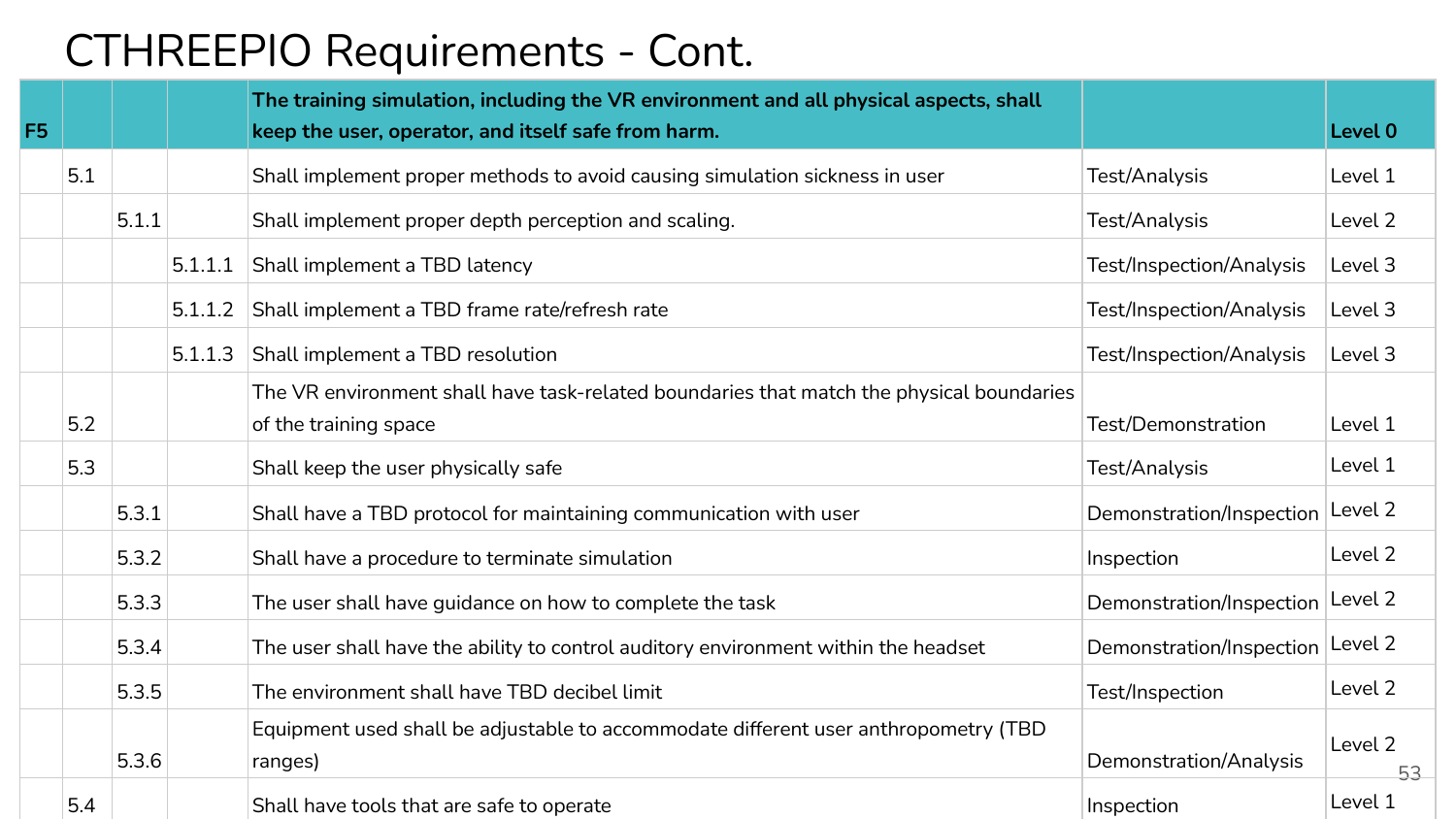

# CTHREEPIO Requirements - Cont.
| F5 |  |  |  | The training simulation, including the VR environment and all physical aspects, shall keep the user, operator, and itself safe from harm. |  | Level 0 |
| --- | --- | --- | --- | --- | --- | --- |
|  | 5.1 |  |  | Shall implement proper methods to avoid causing simulation sickness in user | Test/Analysis | Level 1 |
|  |  | 5.1.1 |  | Shall implement proper depth perception and scaling. | Test/Analysis | Level 2 |
|  |  |  | 5.1.1.1 | Shall implement a TBD latency | Test/Inspection/Analysis | Level 3 |
|  |  |  | 5.1.1.2 | Shall implement a TBD frame rate/refresh rate | Test/Inspection/Analysis | Level 3 |
|  |  |  | 5.1.1.3 | Shall implement a TBD resolution | Test/Inspection/Analysis | Level 3 |
|  | 5.2 |  |  | The VR environment shall have task-related boundaries that match the physical boundaries of the training space | Test/Demonstration | Level 1 |
|  | 5.3 |  |  | Shall keep the user physically safe | Test/Analysis | Level 1 |
|  |  | 5.3.1 |  | Shall have a TBD protocol for maintaining communication with user | Demonstration/Inspection | Level 2 |
|  |  | 5.3.2 |  | Shall have a procedure to terminate simulation | Inspection | Level 2 |
|  |  | 5.3.3 |  | The user shall have guidance on how to complete the task | Demonstration/Inspection | Level 2 |
|  |  | 5.3.4 |  | The user shall have the ability to control auditory environment within the headset | Demonstration/Inspection | Level 2 |
|  |  | 5.3.5 |  | The environment shall have TBD decibel limit | Test/Inspection | Level 2 |
|  |  | 5.3.6 |  | Equipment used shall be adjustable to accommodate different user anthropometry (TBD ranges) | Demonstration/Analysis | Level 2 |
|  | 5.4 |  |  | Shall have tools that are safe to operate | Inspection | Level 1 |
|  |  | 5.4.1 |  | Tools shall be modified to prevent injury | Inspection/Demonstration | Level 2 |
53